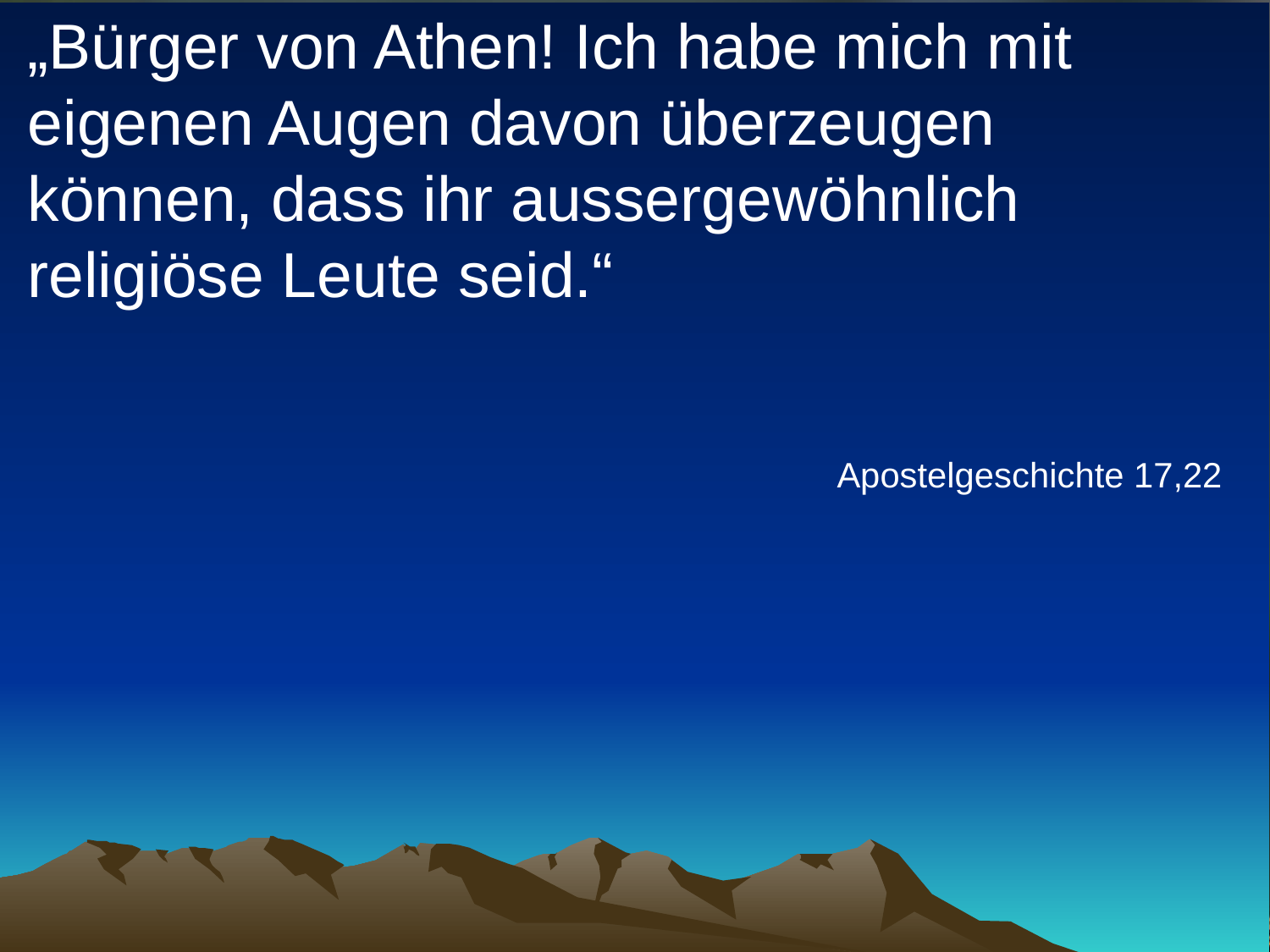

# „Bürger von Athen! Ich habe mich mit eigenen Augen davon überzeugen können, dass ihr aussergewöhnlich religiöse Leute seid.“
Apostelgeschichte 17,22